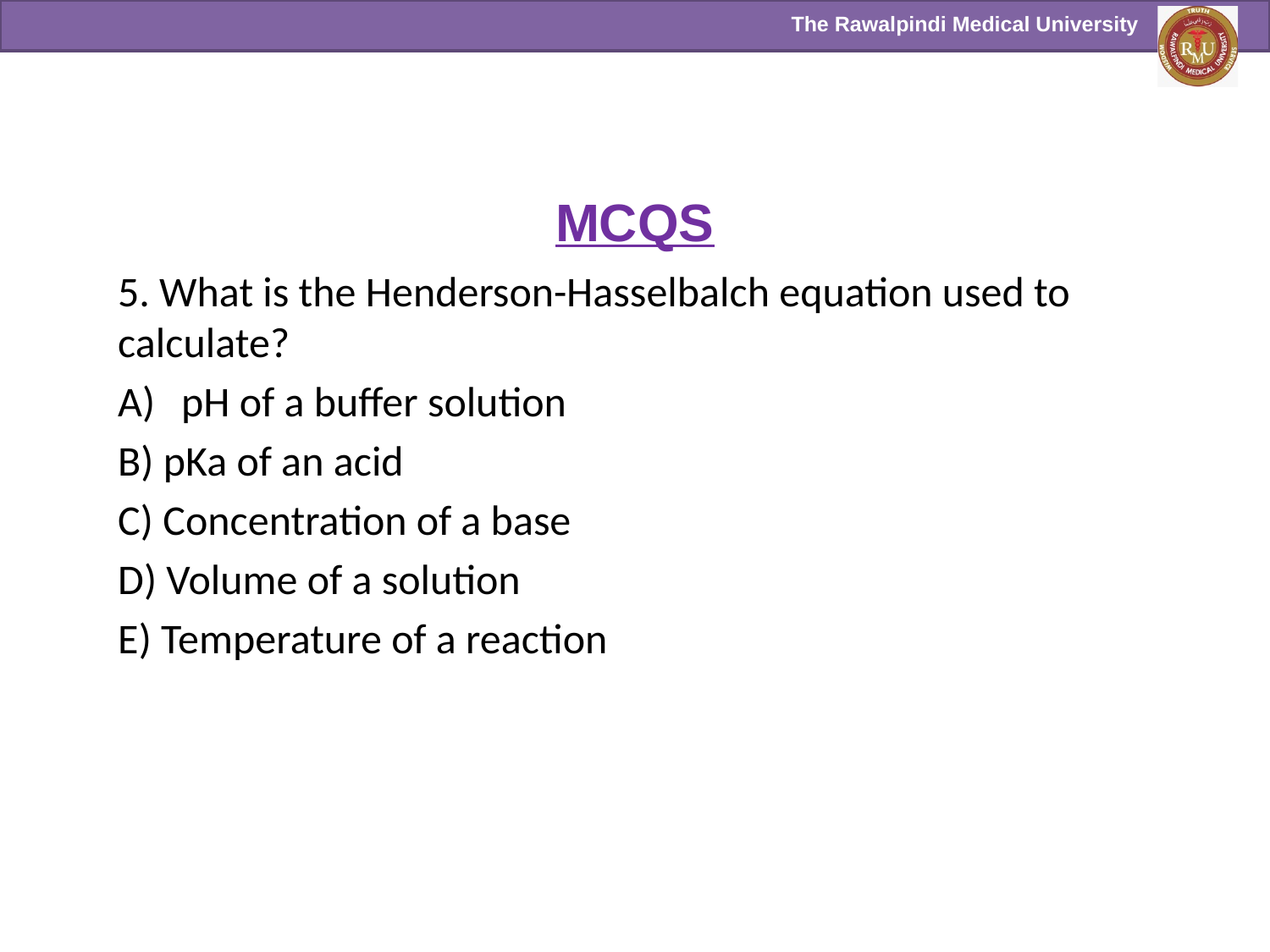

MCQS
5. What is the Henderson-Hasselbalch equation used to calculate?
pH of a buffer solution
B) pKa of an acid
C) Concentration of a base
D) Volume of a solution
E) Temperature of a reaction